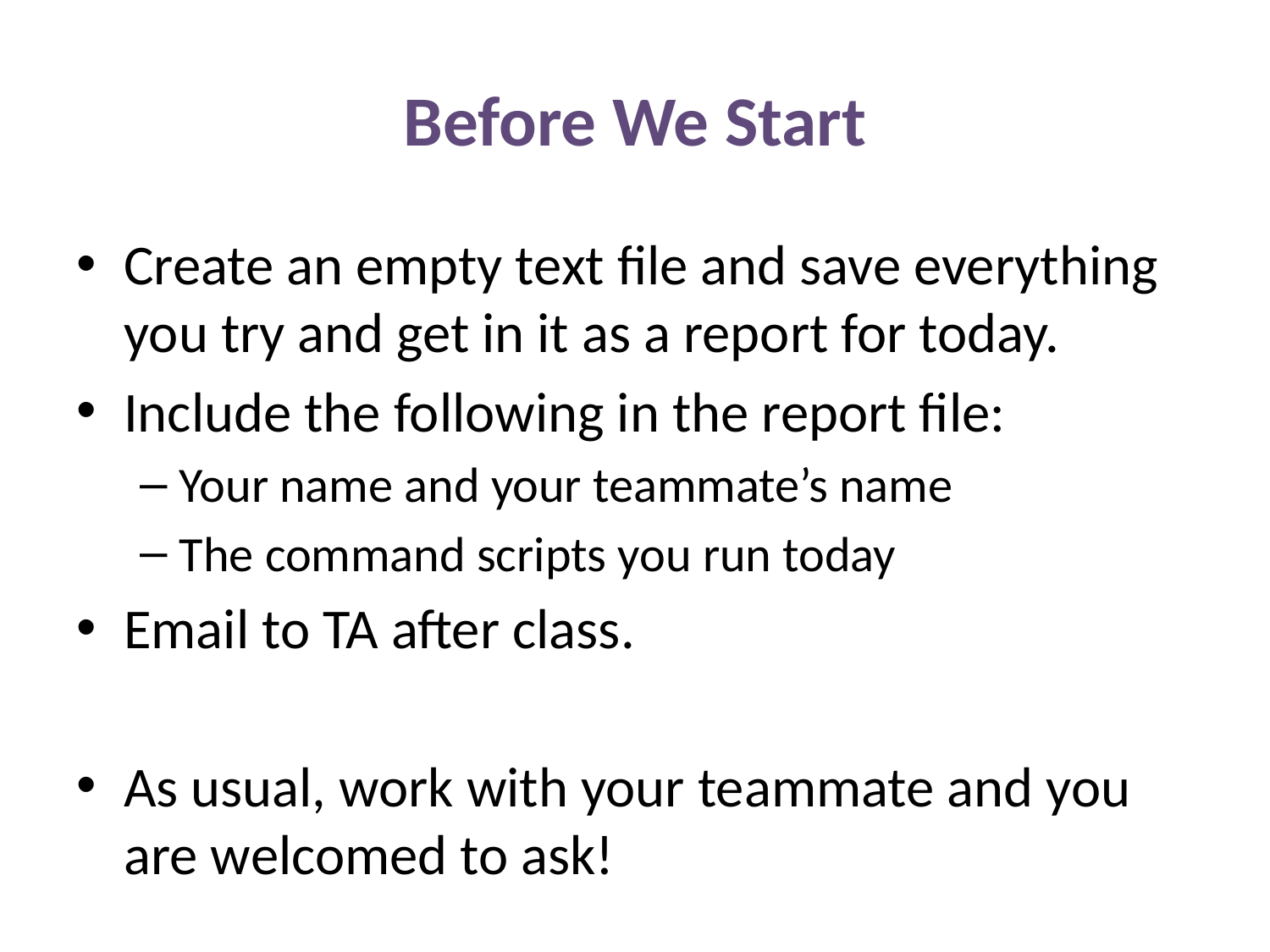

# Before We Start
Create an empty text file and save everything you try and get in it as a report for today.
Include the following in the report file:
Your name and your teammate’s name
The command scripts you run today
Email to TA after class.

As usual, work with your teammate and you are welcomed to ask!